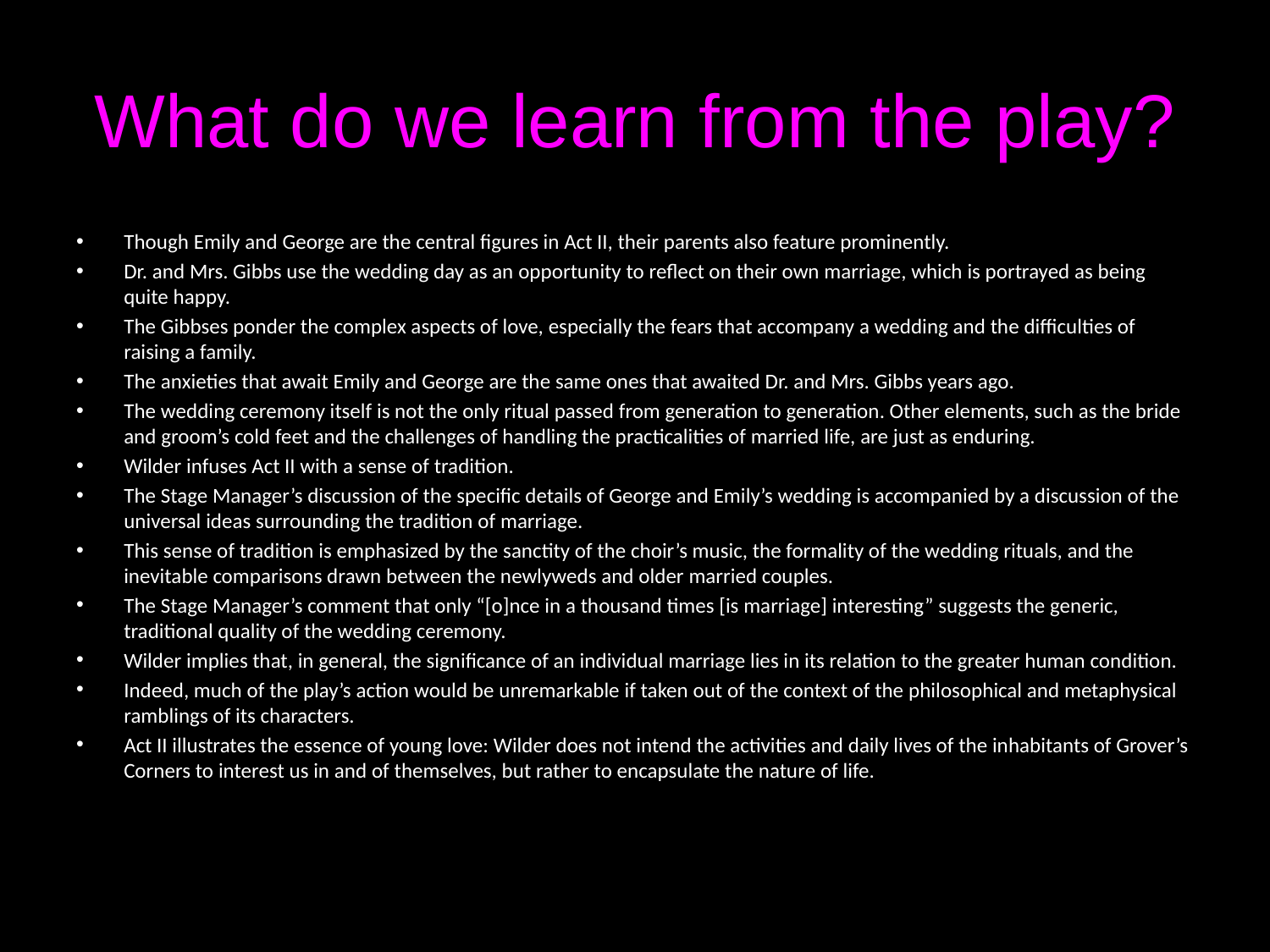

# What do we learn from the play?
Though Emily and George are the central figures in Act II, their parents also feature prominently.
Dr. and Mrs. Gibbs use the wedding day as an opportunity to reflect on their own marriage, which is portrayed as being quite happy.
The Gibbses ponder the complex aspects of love, especially the fears that accompany a wedding and the difficulties of raising a family.
The anxieties that await Emily and George are the same ones that awaited Dr. and Mrs. Gibbs years ago.
The wedding ceremony itself is not the only ritual passed from generation to generation. Other elements, such as the bride and groom’s cold feet and the challenges of handling the practicalities of married life, are just as enduring.
Wilder infuses Act II with a sense of tradition.
The Stage Manager’s discussion of the specific details of George and Emily’s wedding is accompanied by a discussion of the universal ideas surrounding the tradition of marriage.
This sense of tradition is emphasized by the sanctity of the choir’s music, the formality of the wedding rituals, and the inevitable comparisons drawn between the newlyweds and older married couples.
The Stage Manager’s comment that only “[o]nce in a thousand times [is marriage] interesting” suggests the generic, traditional quality of the wedding ceremony.
Wilder implies that, in general, the significance of an individual marriage lies in its relation to the greater human condition.
Indeed, much of the play’s action would be unremarkable if taken out of the context of the philosophical and metaphysical ramblings of its characters.
Act II illustrates the essence of young love: Wilder does not intend the activities and daily lives of the inhabitants of Grover’s Corners to interest us in and of themselves, but rather to encapsulate the nature of life.